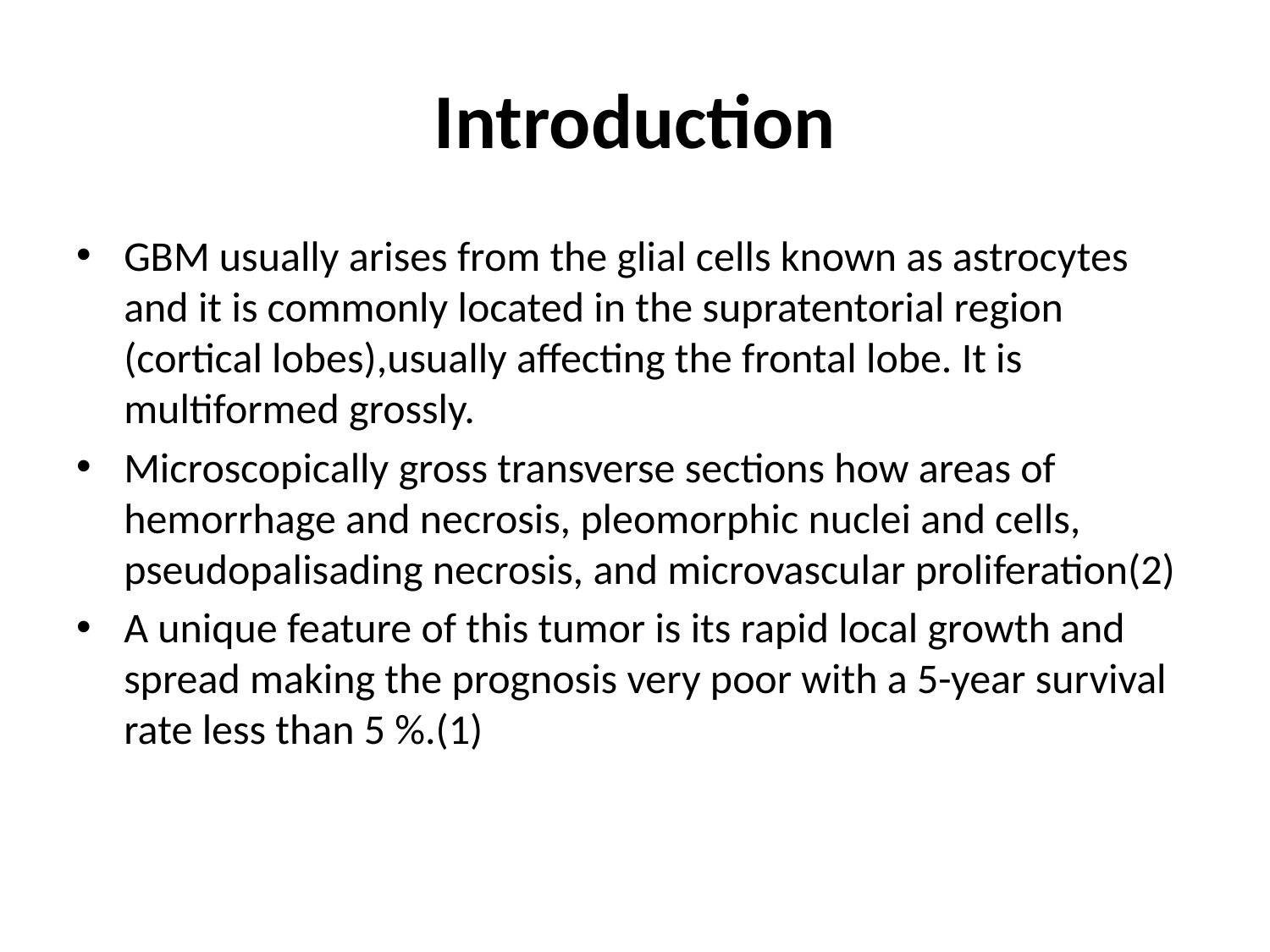

# Introduction
GBM usually arises from the glial cells known as astrocytes and it is commonly located in the supratentorial region (cortical lobes),usually affecting the frontal lobe. It is multiformed grossly.
Microscopically gross transverse sections how areas of hemorrhage and necrosis, pleomorphic nuclei and cells, pseudopalisading necrosis, and microvascular proliferation(2)
A unique feature of this tumor is its rapid local growth and spread making the prognosis very poor with a 5-year survival rate less than 5 %.(1)